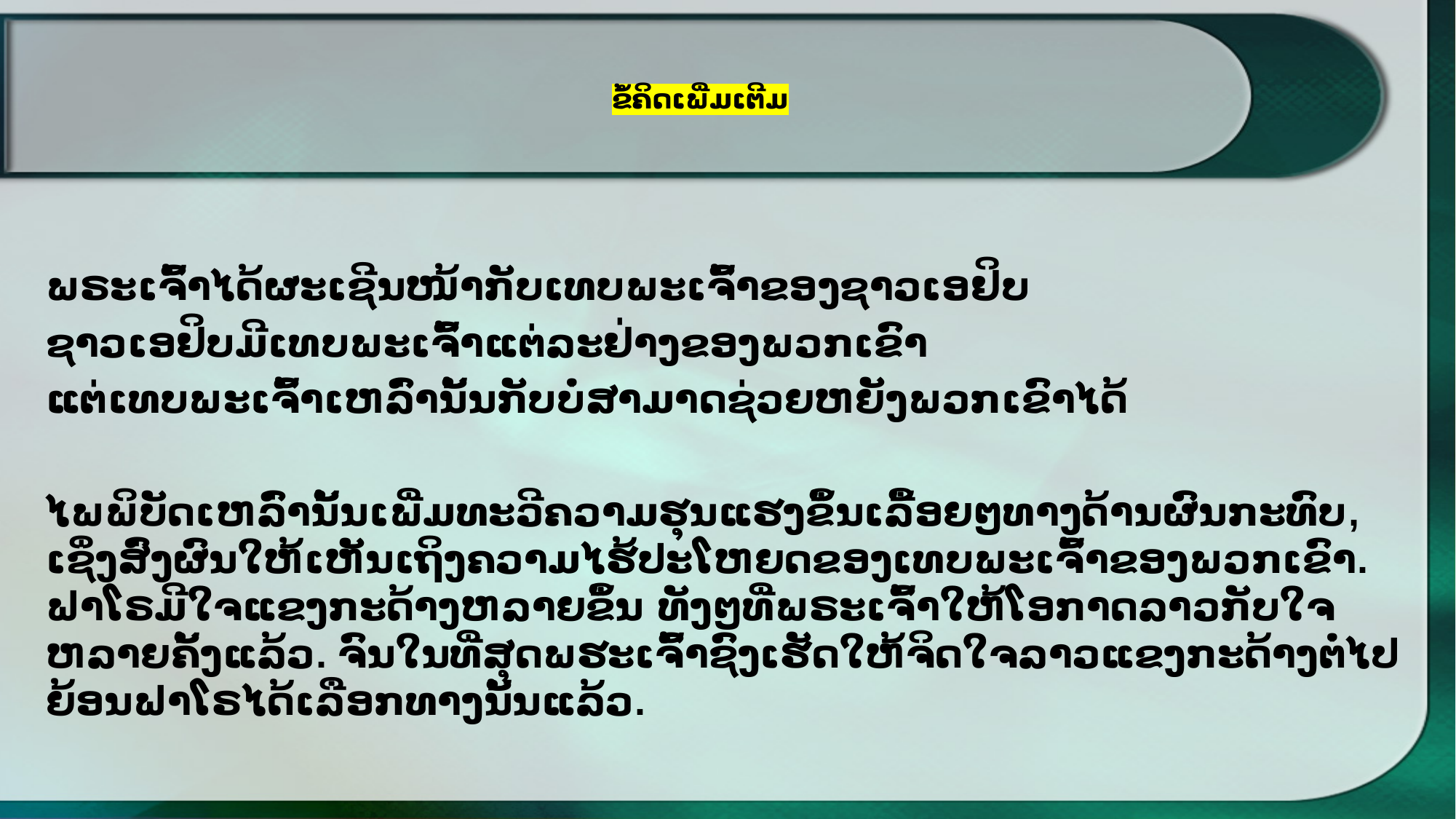

ຂໍ້ຄິດເພີ່ມເຕີມ
ພຣະເຈົ້າໄດ້ຜະເຊີນໜ້າກັບເທບພະເຈົ້າຂອງຊາວເອຢິບ
ຊາວເອຢິບມີເທບພະເຈົ້າແຕ່ລະຢ່າງຂອງພວກເຂົາ
ແຕ່ເທບພະເຈົ້າເຫລົ່ານັ້ນກັບບໍ່ສາມາດຊ່ວຍຫຍັງພວກເຂົາໄດ້

ໄພພິບັດເຫລົ່ານັ້ນເພີ່ມທະວີຄວາມຮຸນແຮງຂຶ້ນເລື້ອຍໆທາງດ້ານຜົນກະທົບ, ເຊິ່ງສົ່ງຜົນໃຫ້ເຫັນເຖິງຄວາມໄຮ້ປະໂຫຍດຂອງເທບພະເຈົ້າຂອງພວກເຂົາ. ຟາໂຣມີໃຈແຂງກະດ້າງຫລາຍຂຶ້ນ ທັງໆທີ່ພຣະເຈົ້າໃຫ້ໂອກາດລາວກັບໃຈຫລາຍຄັ້ງແລ້ວ. ຈົນໃນທີ່ສຸດພຮະເຈົ້າຊົງເຮັດໃຫ້ຈິດໃຈລາວແຂງກະດ້າງຕໍ່ໄປ ຍ້ອນຟາໂຣໄດ້ເລືອກທາງນັ້ນແລ້ວ.